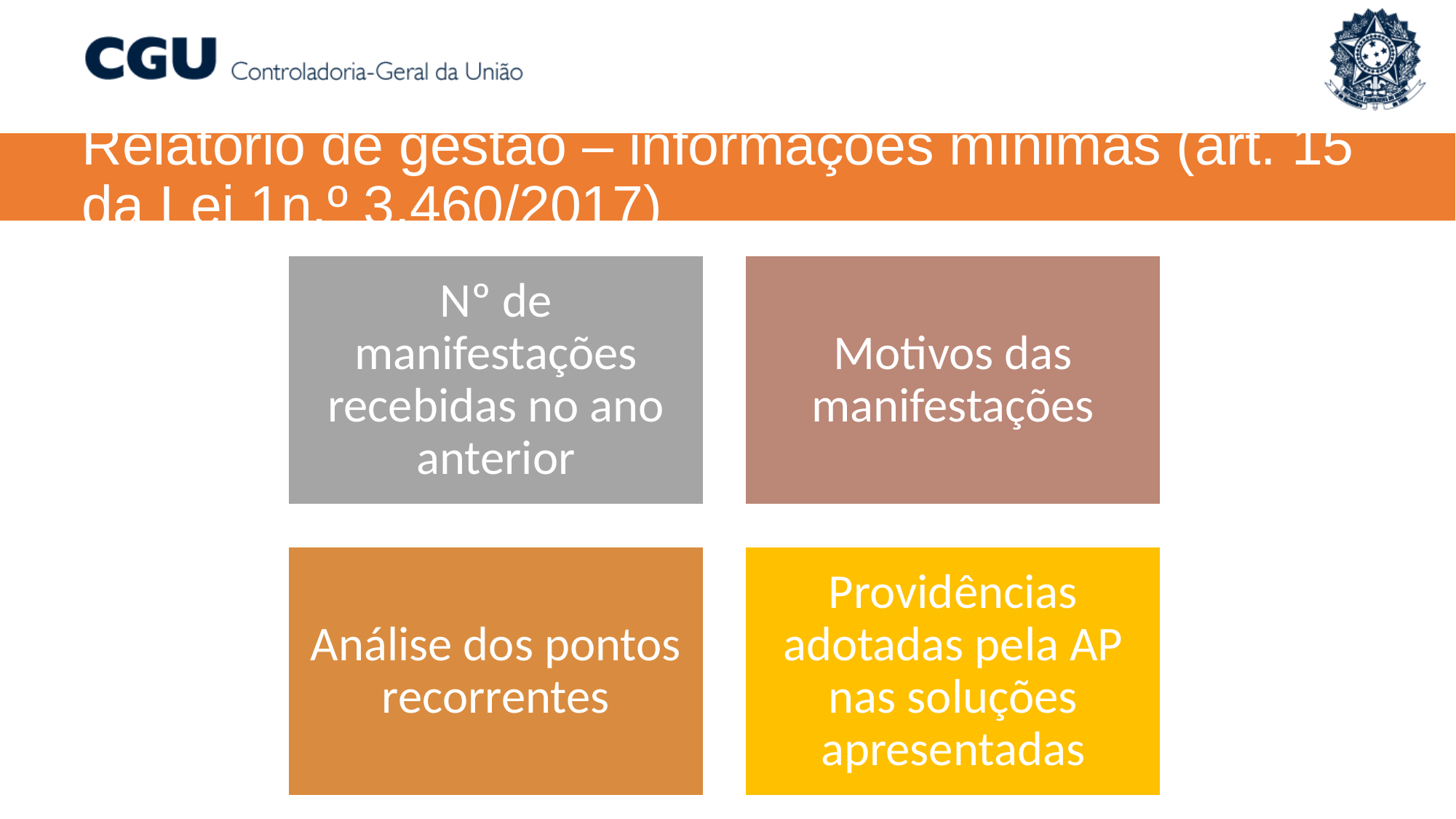

Relatório de gestão – informações mínimas (art. 15 da Lei 1n.º 3,460/2017)

Nº de manifestações recebidas no ano anterior
Motivos das manifestações
Análise dos pontos recorrentes
Providências adotadas pela AP nas soluções apresentadas